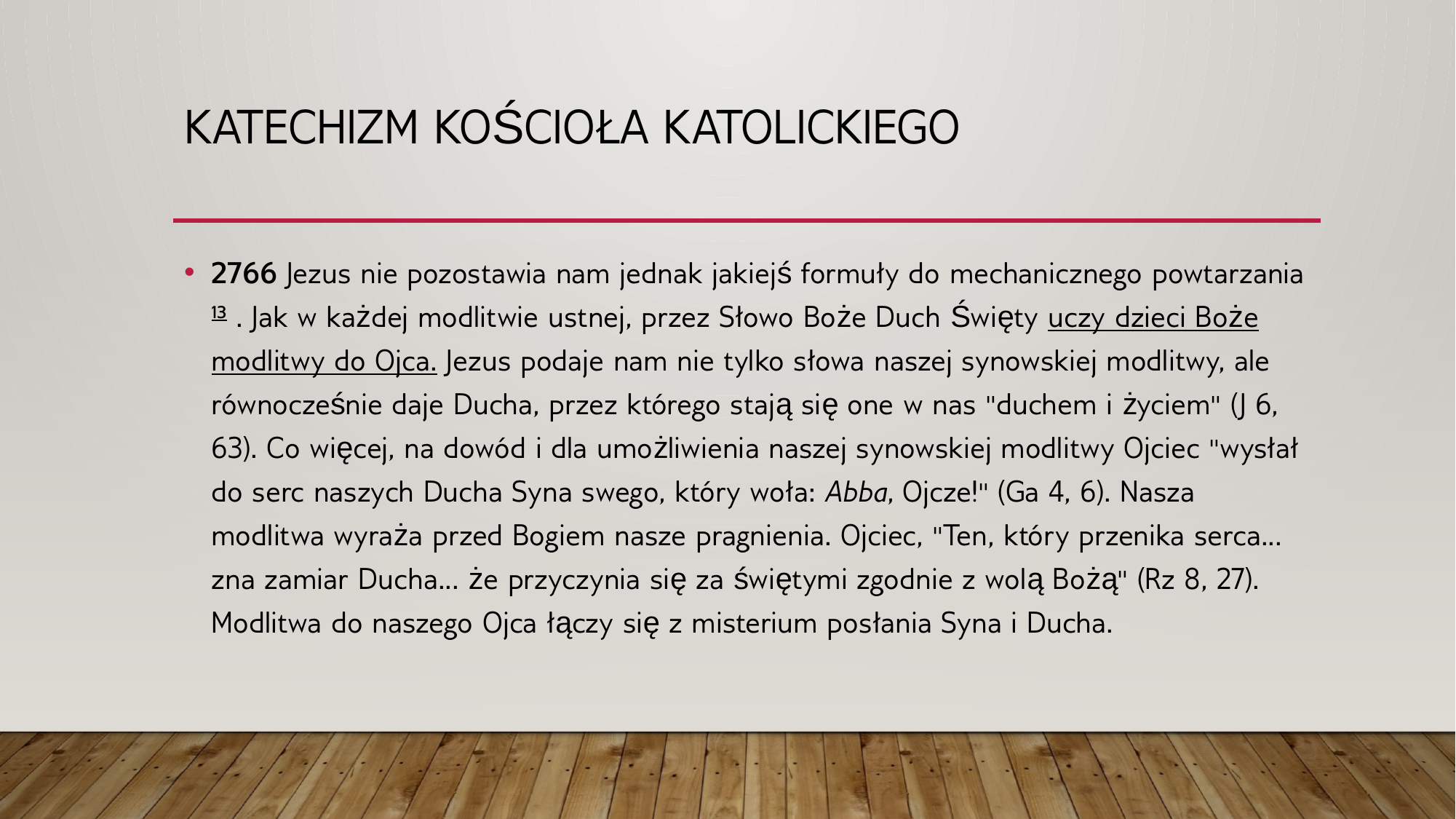

# Katechizm kościoła katolickiego
2766 Jezus nie pozostawia nam jednak jakiejś formuły do mechanicznego powtarzania 13 . Jak w każdej modlitwie ustnej, przez Słowo Boże Duch Święty uczy dzieci Boże modlitwy do Ojca. Jezus podaje nam nie tylko słowa naszej synowskiej modlitwy, ale równocześnie daje Ducha, przez którego stają się one w nas "duchem i życiem" (J 6, 63). Co więcej, na dowód i dla umożliwienia naszej synowskiej modlitwy Ojciec "wysłał do serc naszych Ducha Syna swego, który woła: Abba, Ojcze!" (Ga 4, 6). Nasza modlitwa wyraża przed Bogiem nasze pragnienia. Ojciec, "Ten, który przenika serca... zna zamiar Ducha... że przyczynia się za świętymi zgodnie z wolą Bożą" (Rz 8, 27). Modlitwa do naszego Ojca łączy się z misterium posłania Syna i Ducha.